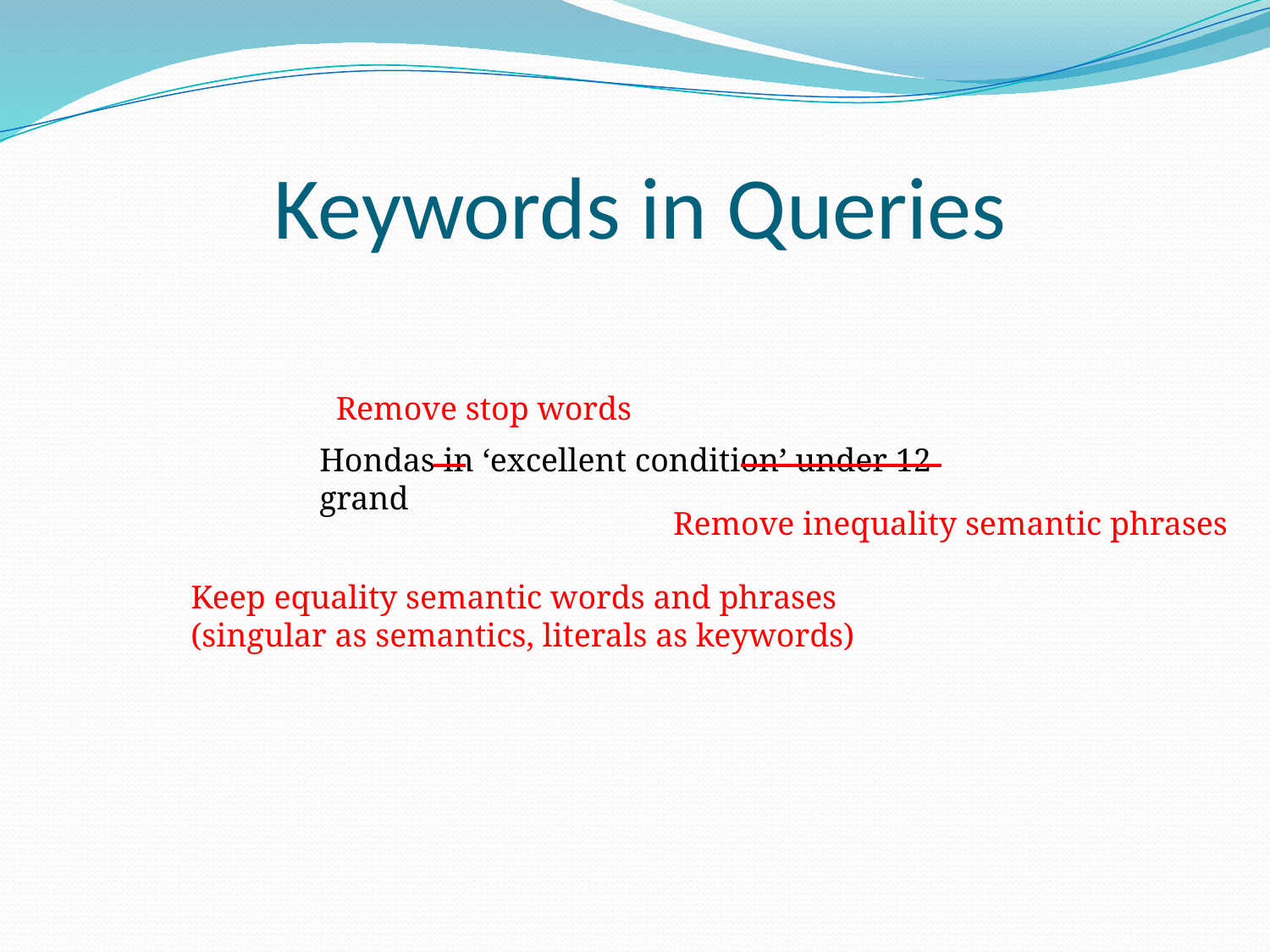

# Keywords in Queries
Remove stop words
Hondas in ‘excellent condition’ under 12 grand
Remove inequality semantic phrases
Keep equality semantic words and phrases
(singular as semantics, literals as keywords)